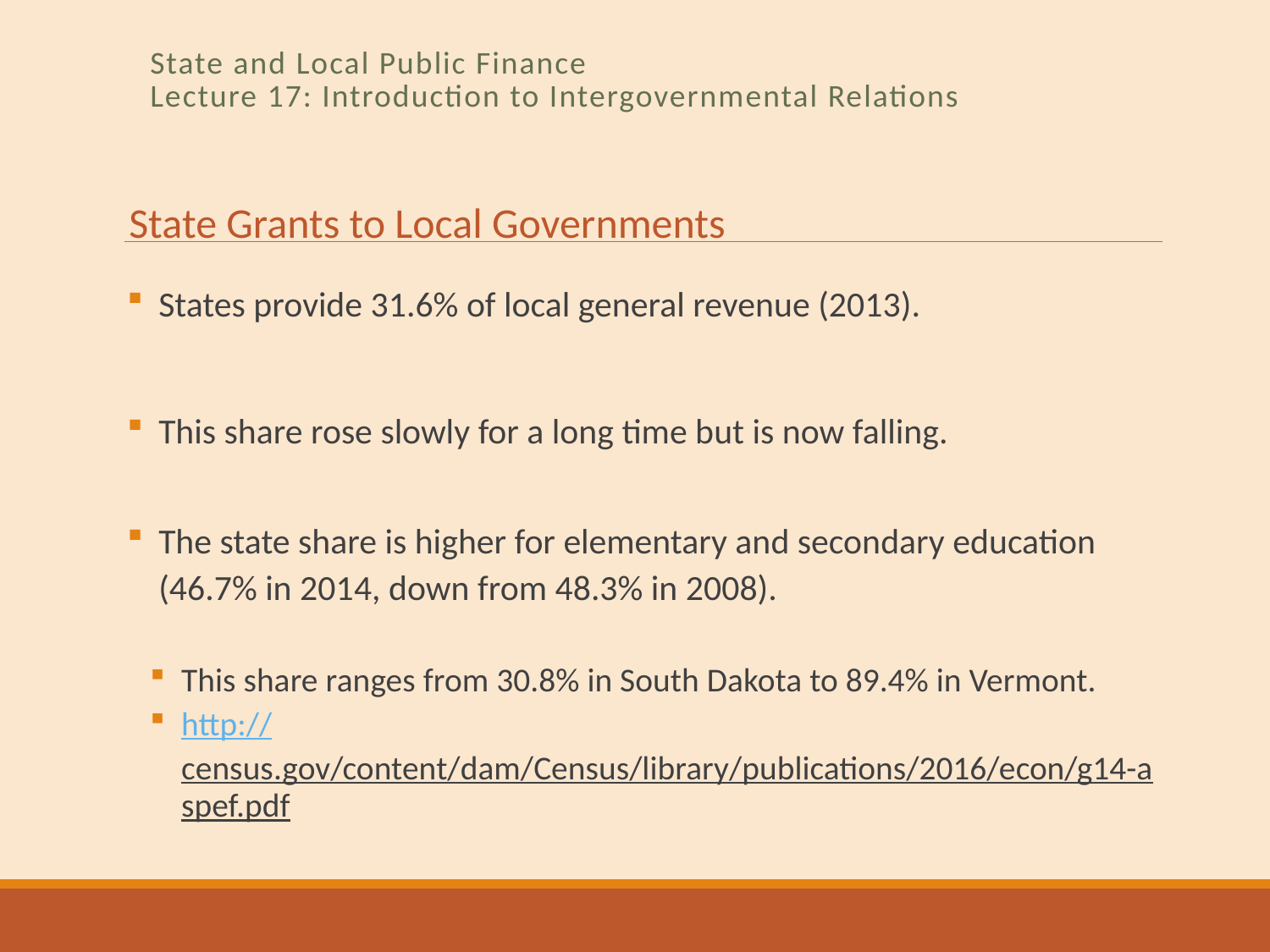

State and Local Public Finance
Lecture 17: Introduction to Intergovernmental Relations
State Grants to Local Governments
States provide 31.6% of local general revenue (2013).

This share rose slowly for a long time but is now falling.

The state share is higher for elementary and secondary education (46.7% in 2014, down from 48.3% in 2008).

This share ranges from 30.8% in South Dakota to 89.4% in Vermont.
http://census.gov/content/dam/Census/library/publications/2016/econ/g14-aspef.pdf